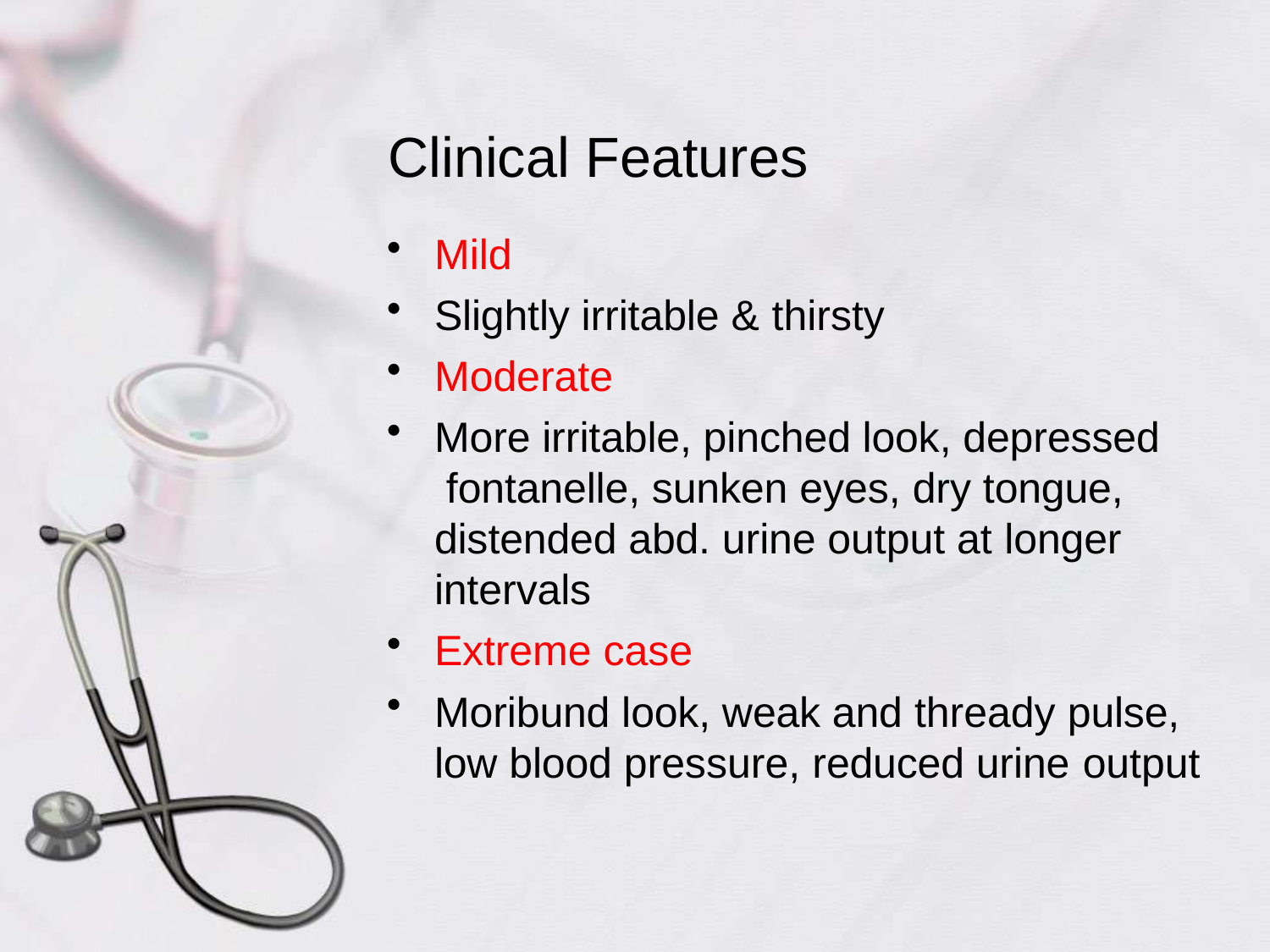

# Clinical Features
Mild
Slightly irritable & thirsty
Moderate
More irritable, pinched look, depressed  fontanelle, sunken eyes, dry tongue,  distended abd. urine output at longer  intervals
Extreme case
Moribund look, weak and thready pulse,  low blood pressure, reduced urine output